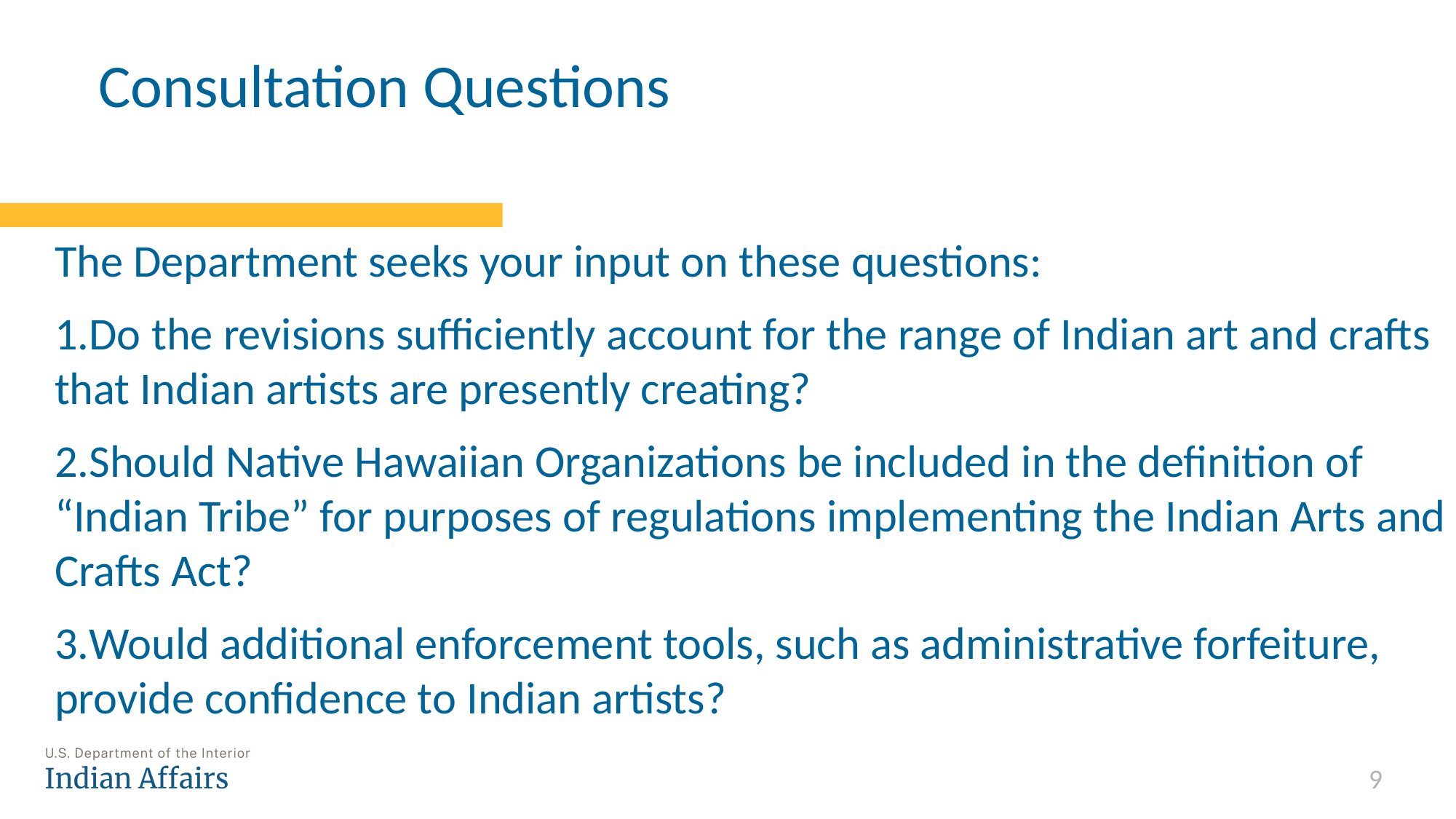

# Consultation Questions
The Department seeks your input on these questions:
Do the revisions sufficiently account for the range of Indian art and crafts that Indian artists are presently creating?
Should Native Hawaiian Organizations be included in the definition of “Indian Tribe” for purposes of regulations implementing the Indian Arts and Crafts Act?
Would additional enforcement tools, such as administrative forfeiture, provide confidence to Indian artists?

9